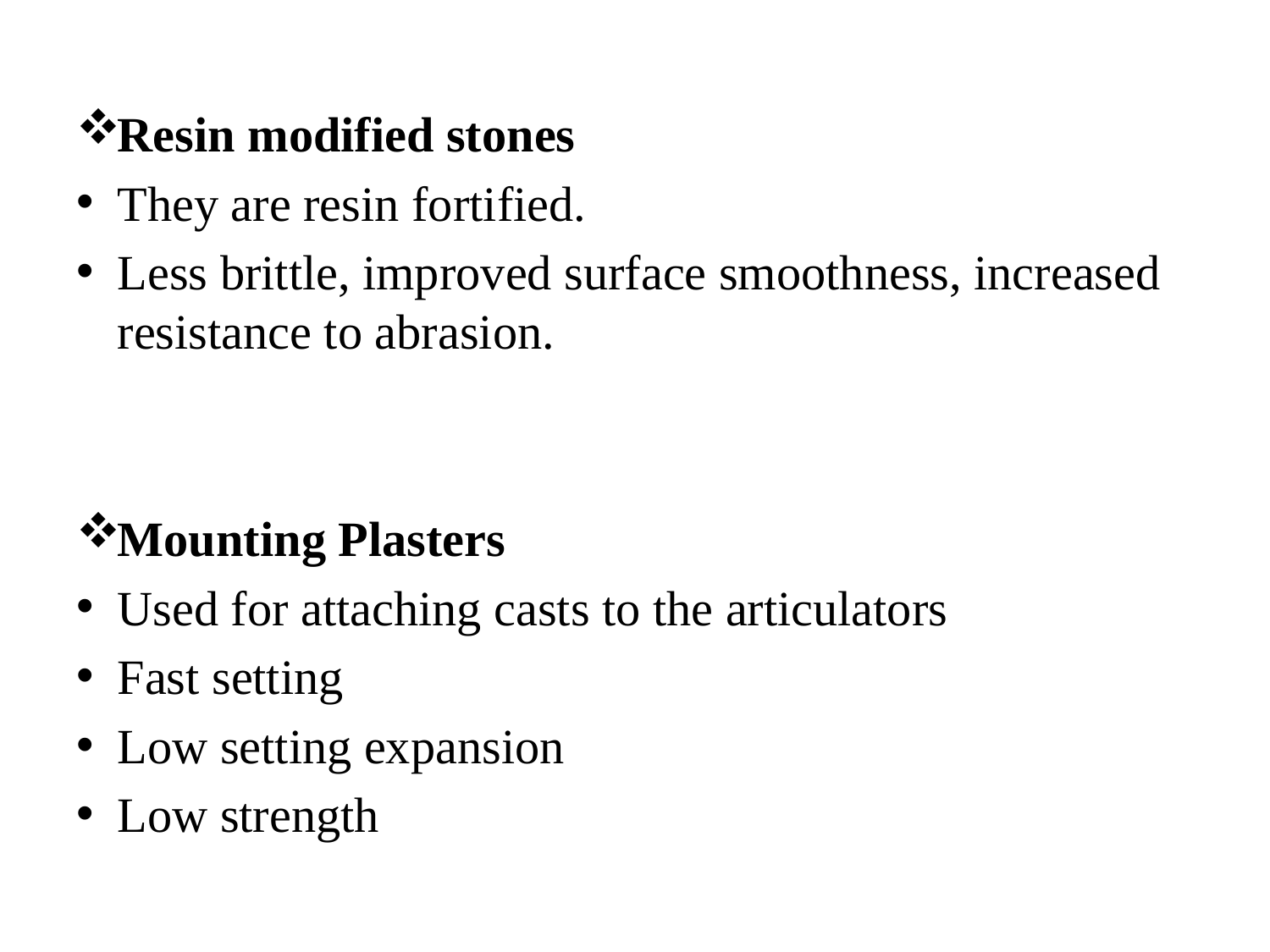

Resin modified stones
They are resin fortified.
Less brittle, improved surface smoothness, increased resistance to abrasion.

Mounting Plasters
Used for attaching casts to the articulators
Fast setting
Low setting expansion
Low strength